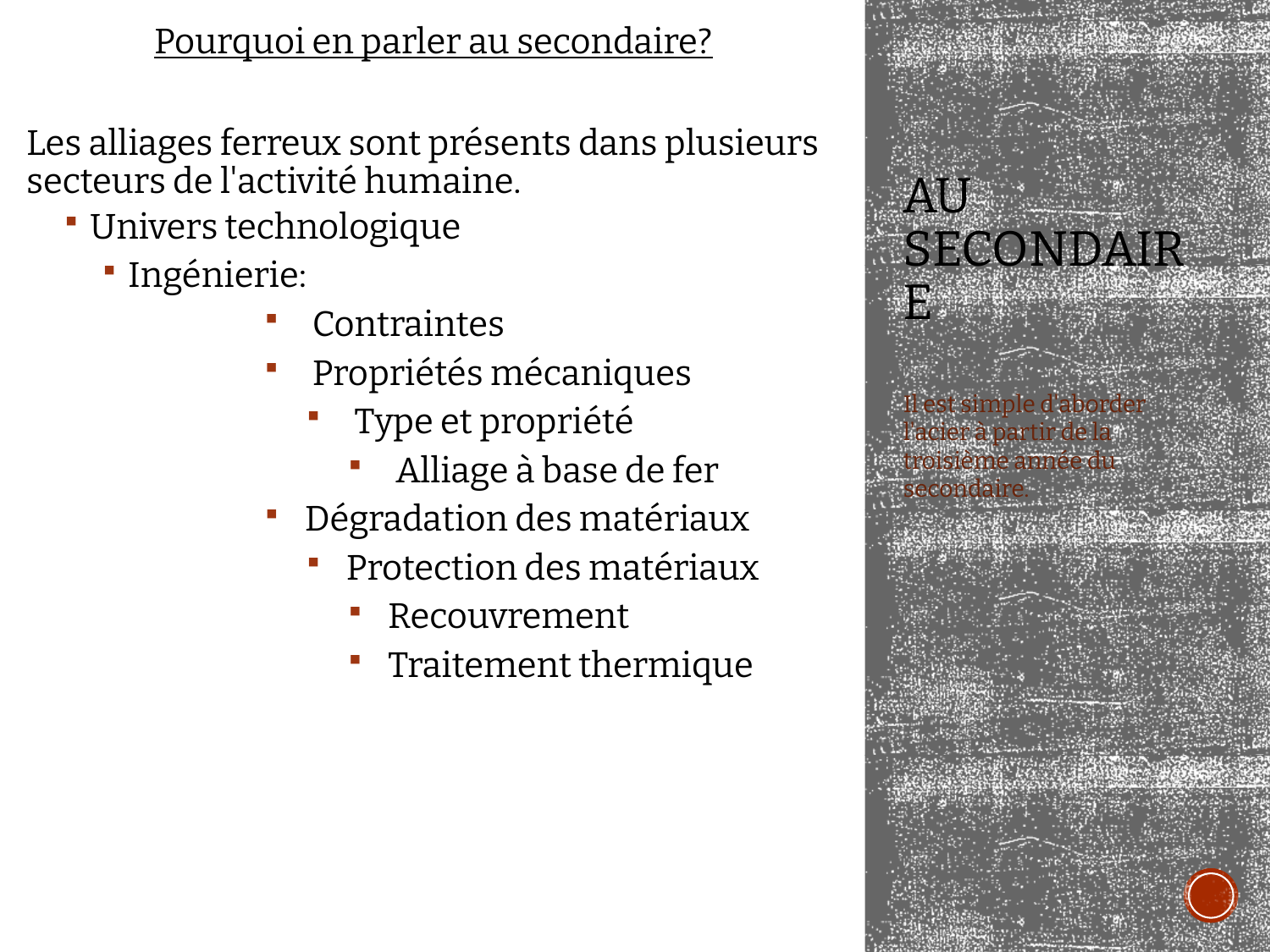

Pourquoi en parler au secondaire?
Les alliages ferreux sont présents dans plusieurs secteurs de l'activité humaine.
Univers technologique
Ingénierie:
Contraintes
Propriétés mécaniques
Type et propriété
Alliage à base de fer
Dégradation des matériaux
Protection des matériaux
Recouvrement
Traitement thermique

# Au secondaire

Il est simple d'aborder l'acier à partir de la troisième année du secondaire.